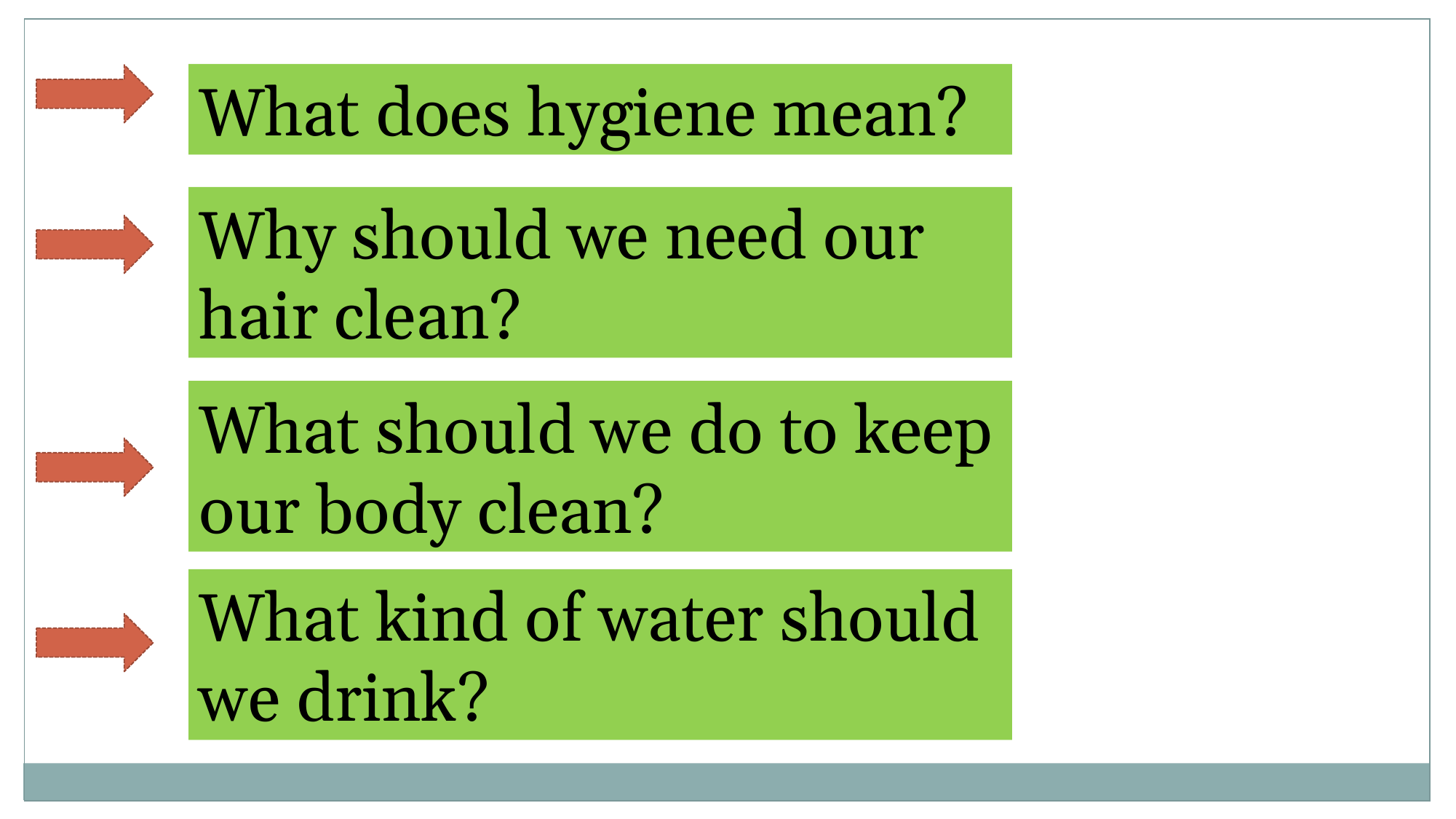

What does hygiene mean?

Why should we need our hair clean?

What should we do to keep our body clean?

What kind of water should we drink?